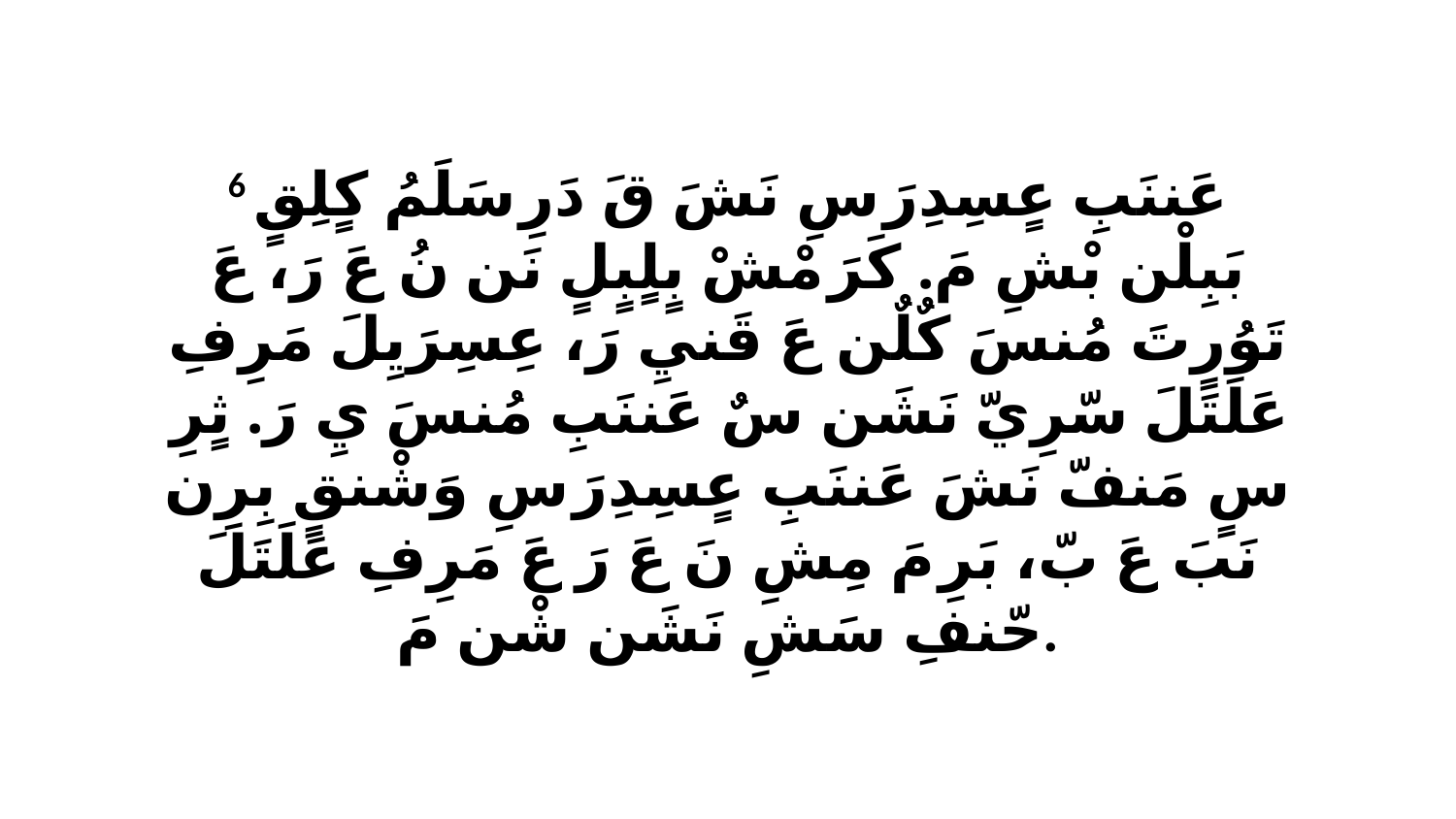

6 عَننَبِ عٍسِدِرَ سِ نَشَ قَ دَرِ سَلَمُ كٍلِقٍ بَبِلْن بْشِ مَ. كَرَ مْشْ بٍلٍبٍلٍ نَن نُ عَ رَ، عَ تَوُرٍتَ مُنسَ كٌلٌن عَ قَنيِ رَ، عِسِرَيِلَ مَرِفِ عَلَتَلَ سّرِيّ نَشَن سٌ عَننَبِ مُنسَ يِ رَ. ثٍرِ سٍ مَنفّ نَشَ عَننَبِ عٍسِدِرَ سِ وَشْنقٍ بِرِن نَبَ عَ بّ، بَرِ مَ مِشِ نَ عَ رَ عَ مَرِفِ عَلَتَلَ حّنفِ سَشِ نَشَن شْن مَ.